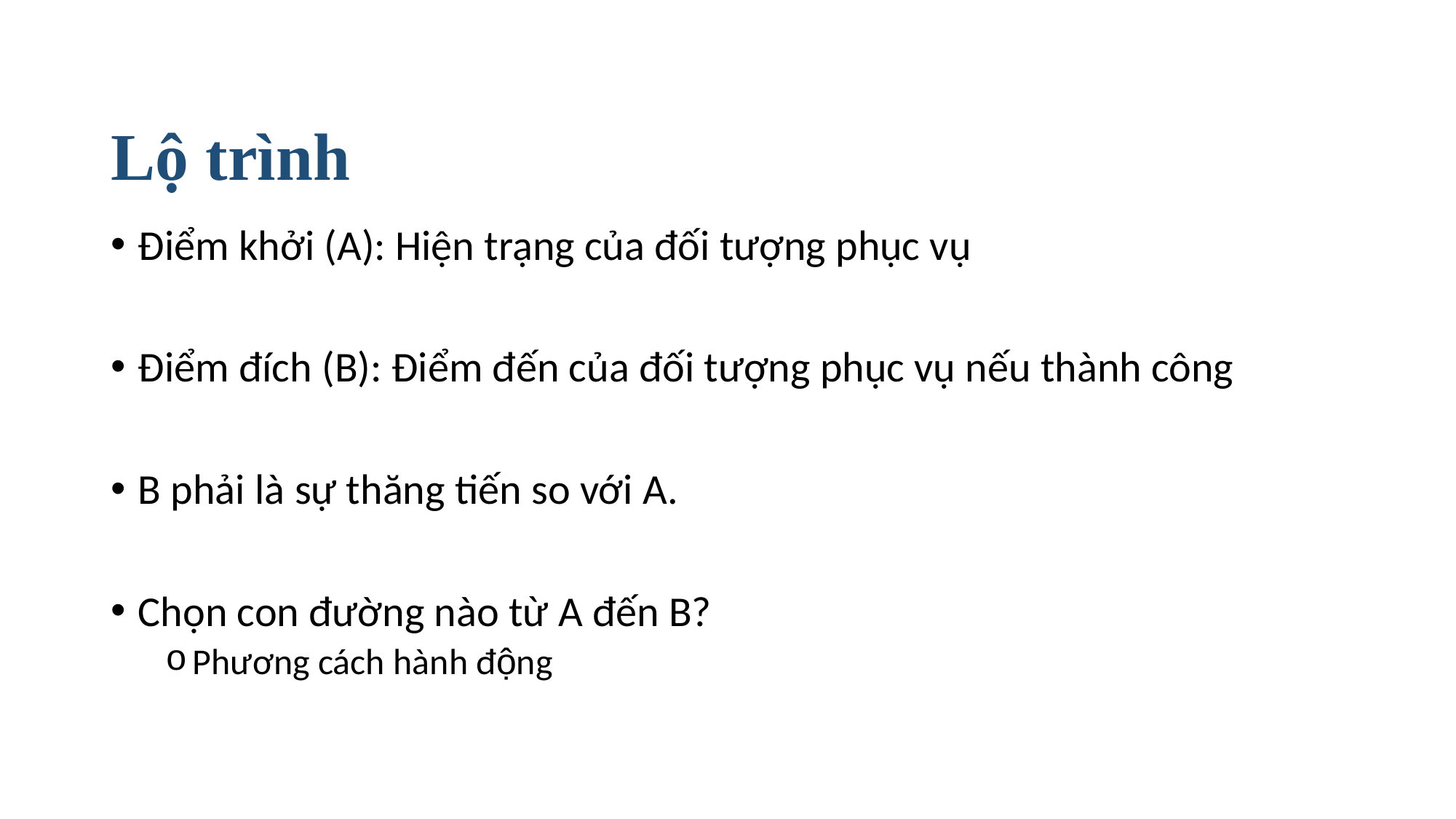

# Lộ trình
Điểm khởi (A): Hiện trạng của đối tượng phục vụ

Điểm đích (B): Điểm đến của đối tượng phục vụ nếu thành công

B phải là sự thăng tiến so với A.

Chọn con đường nào từ A đến B?
Phương cách hành động